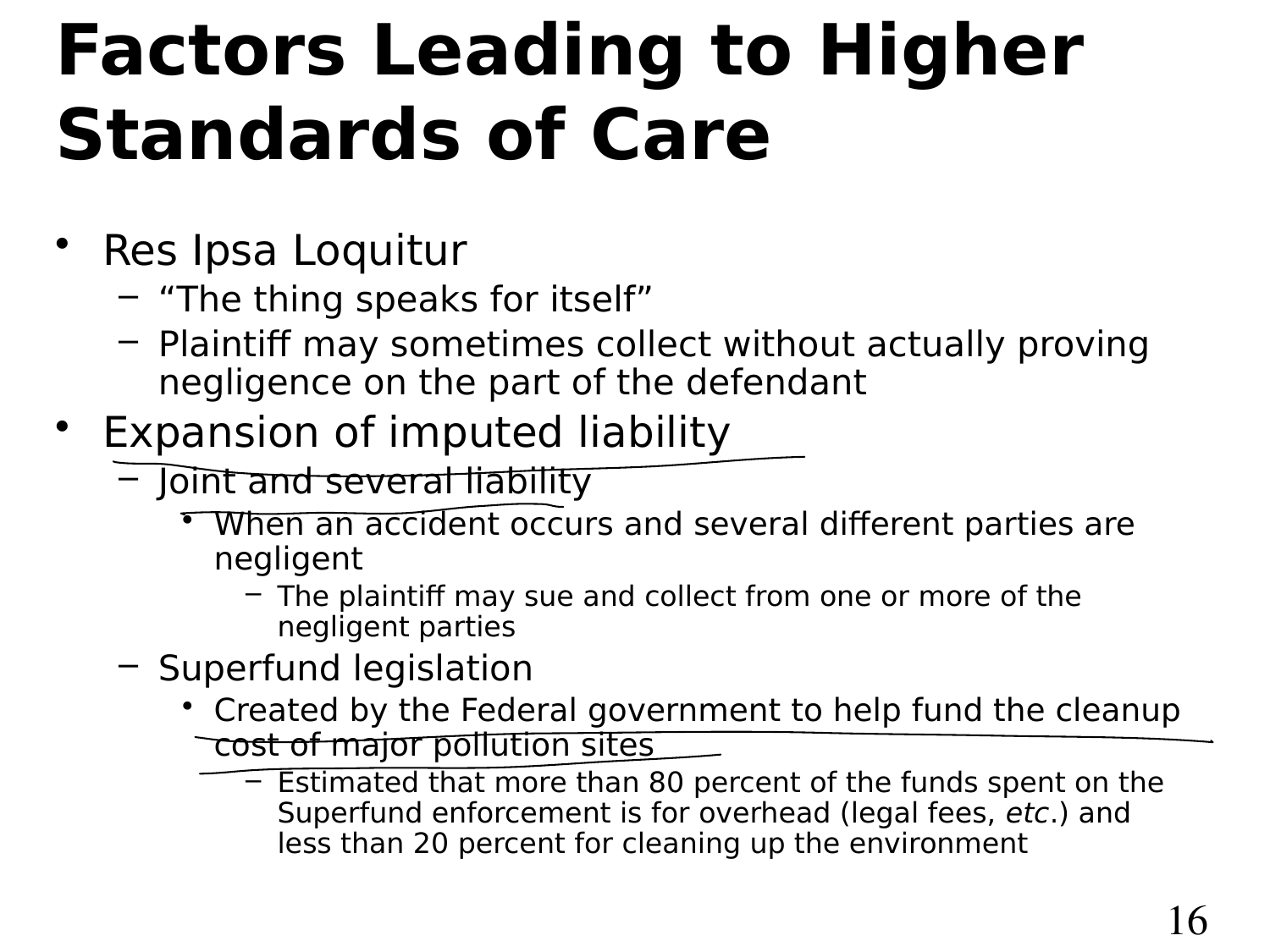

# Factors Leading to Higher Standards of Care
Res Ipsa Loquitur
“The thing speaks for itself”
Plaintiff may sometimes collect without actually proving negligence on the part of the defendant
Expansion of imputed liability
Joint and several liability
When an accident occurs and several different parties are negligent
The plaintiff may sue and collect from one or more of the negligent parties
Superfund legislation
Created by the Federal government to help fund the cleanup cost of major pollution sites
Estimated that more than 80 percent of the funds spent on the Superfund enforcement is for overhead (legal fees, etc.) and less than 20 percent for cleaning up the environment
16